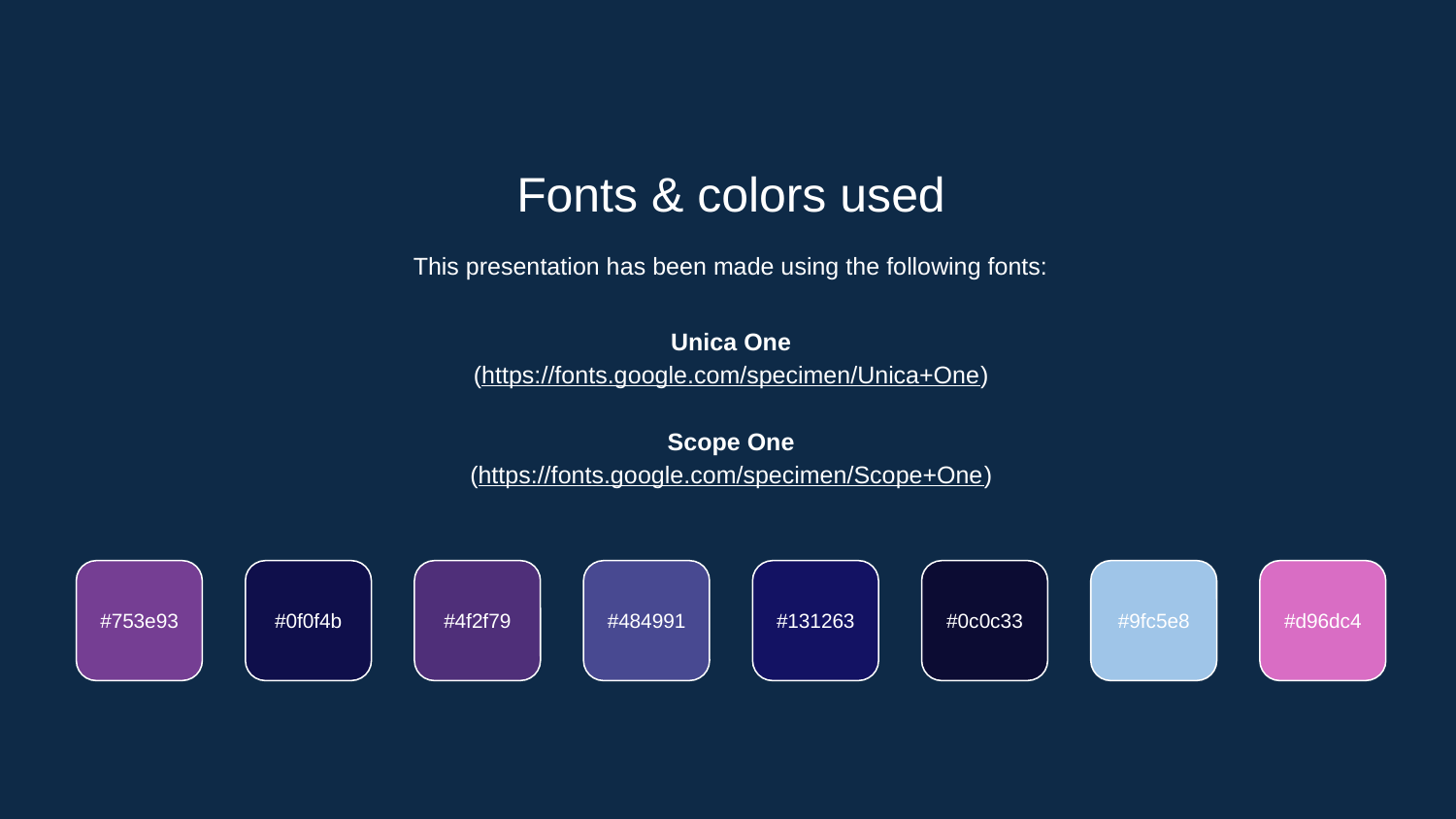

Fonts & colors used
This presentation has been made using the following fonts:

Unica One
(https://fonts.google.com/specimen/Unica+One)

Scope One
(https://fonts.google.com/specimen/Scope+One)

#753e93
#0f0f4b
#484991
#131263
#0c0c33
#9fc5e8
#d96dc4
#4f2f79